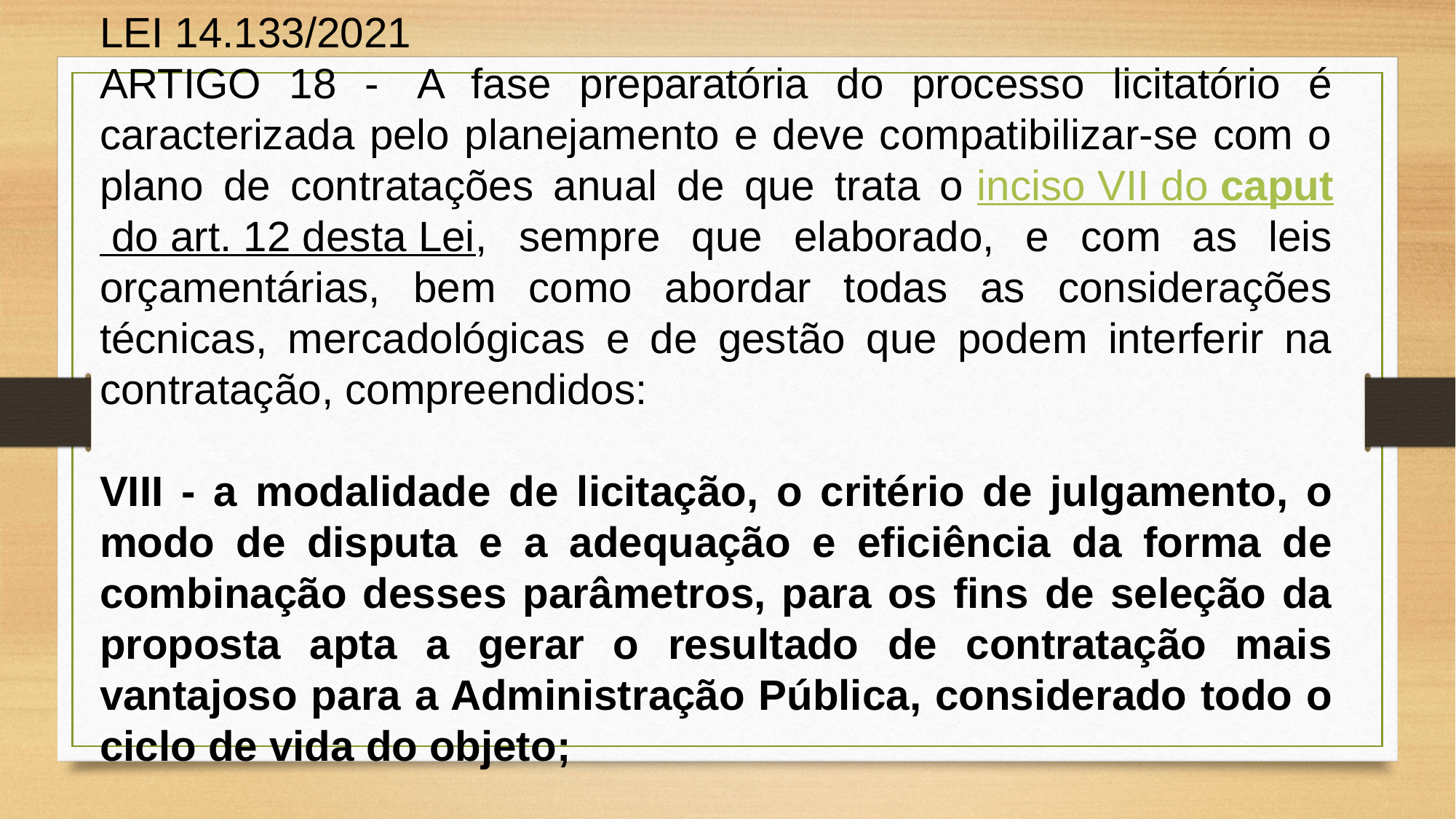

LEI 14.133/2021
ARTIGO 18 -  A fase preparatória do processo licitatório é caracterizada pelo planejamento e deve compatibilizar-se com o plano de contratações anual de que trata o inciso VII do caput do art. 12 desta Lei, sempre que elaborado, e com as leis orçamentárias, bem como abordar todas as considerações técnicas, mercadológicas e de gestão que podem interferir na contratação, compreendidos:

VIII - a modalidade de licitação, o critério de julgamento, o modo de disputa e a adequação e eficiência da forma de combinação desses parâmetros, para os fins de seleção da proposta apta a gerar o resultado de contratação mais vantajoso para a Administração Pública, considerado todo o ciclo de vida do objeto;